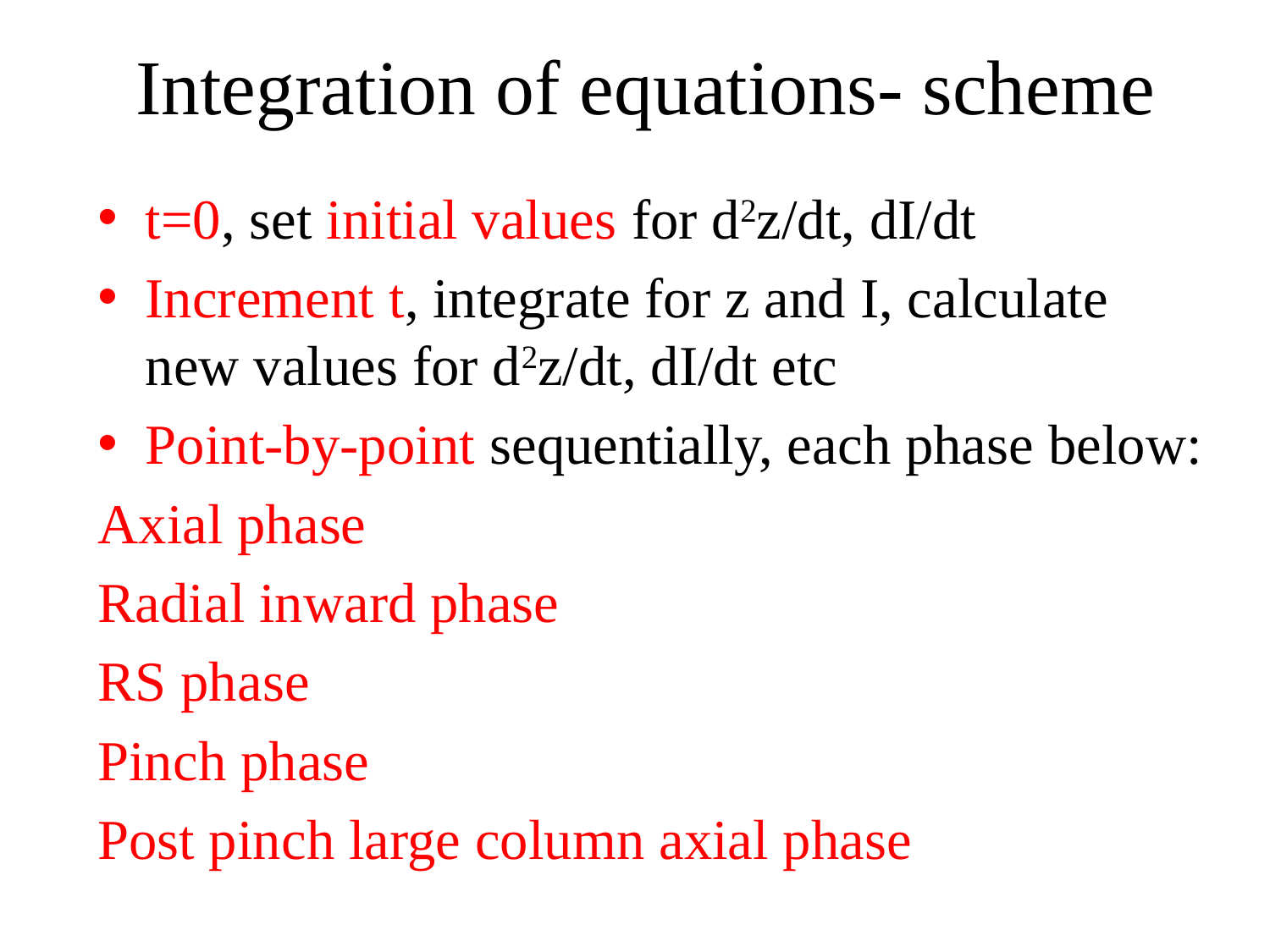

# Integration of equations- scheme
t=0, set initial values for d2z/dt, dI/dt
Increment t, integrate for z and I, calculate new values for d2z/dt, dI/dt etc
Point-by-point sequentially, each phase below:
Axial phase
Radial inward phase
RS phase
Pinch phase
Post pinch large column axial phase